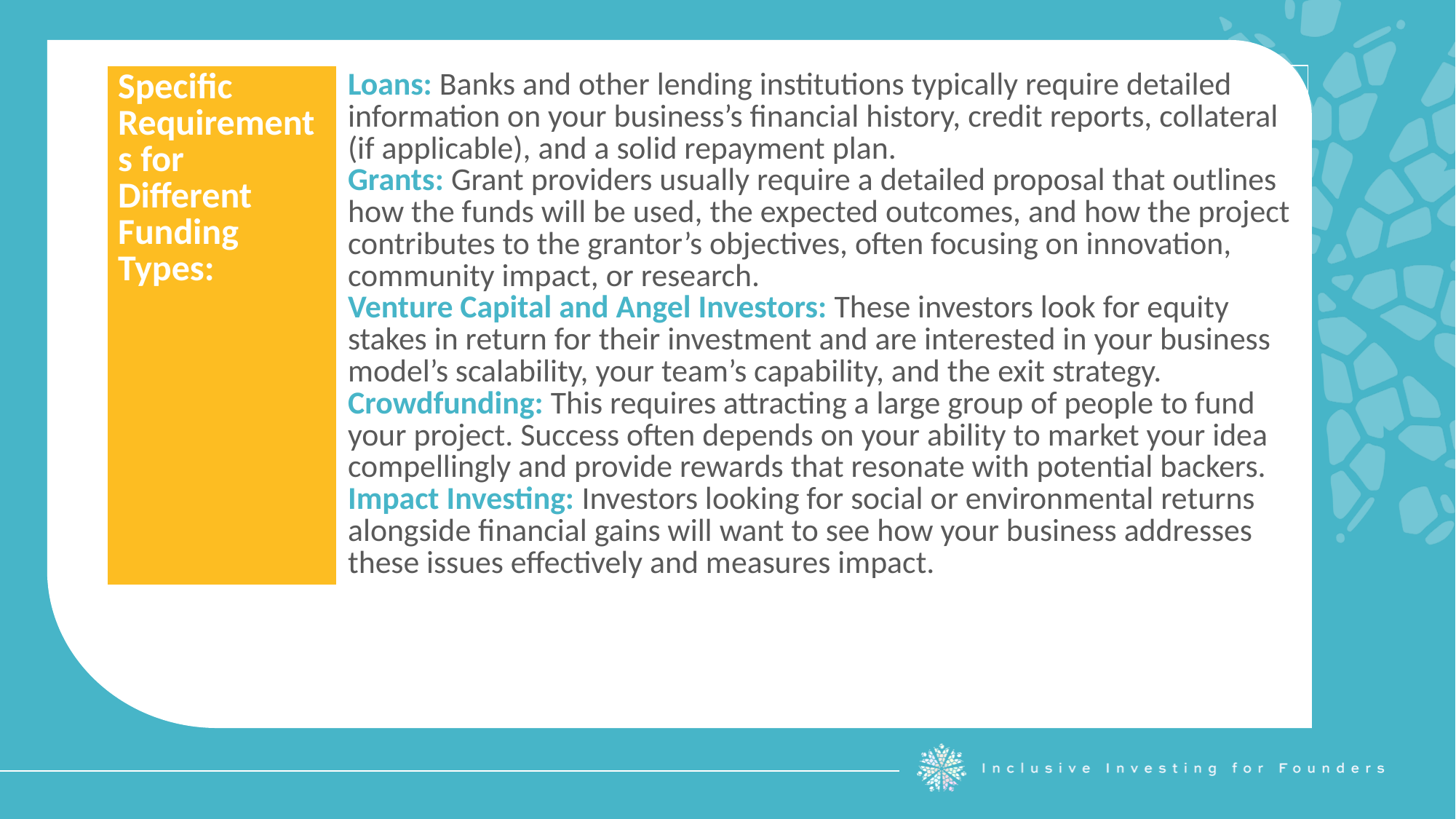

| Specific Requirements for Different Funding Types: | Loans: Banks and other lending institutions typically require detailed information on your business’s financial history, credit reports, collateral (if applicable), and a solid repayment plan. Grants: Grant providers usually require a detailed proposal that outlines how the funds will be used, the expected outcomes, and how the project contributes to the grantor’s objectives, often focusing on innovation, community impact, or research. Venture Capital and Angel Investors: These investors look for equity stakes in return for their investment and are interested in your business model’s scalability, your team’s capability, and the exit strategy. Crowdfunding: This requires attracting a large group of people to fund your project. Success often depends on your ability to market your idea compellingly and provide rewards that resonate with potential backers. Impact Investing: Investors looking for social or environmental returns alongside financial gains will want to see how your business addresses these issues effectively and measures impact. |
| --- | --- |
Knowledge is Power